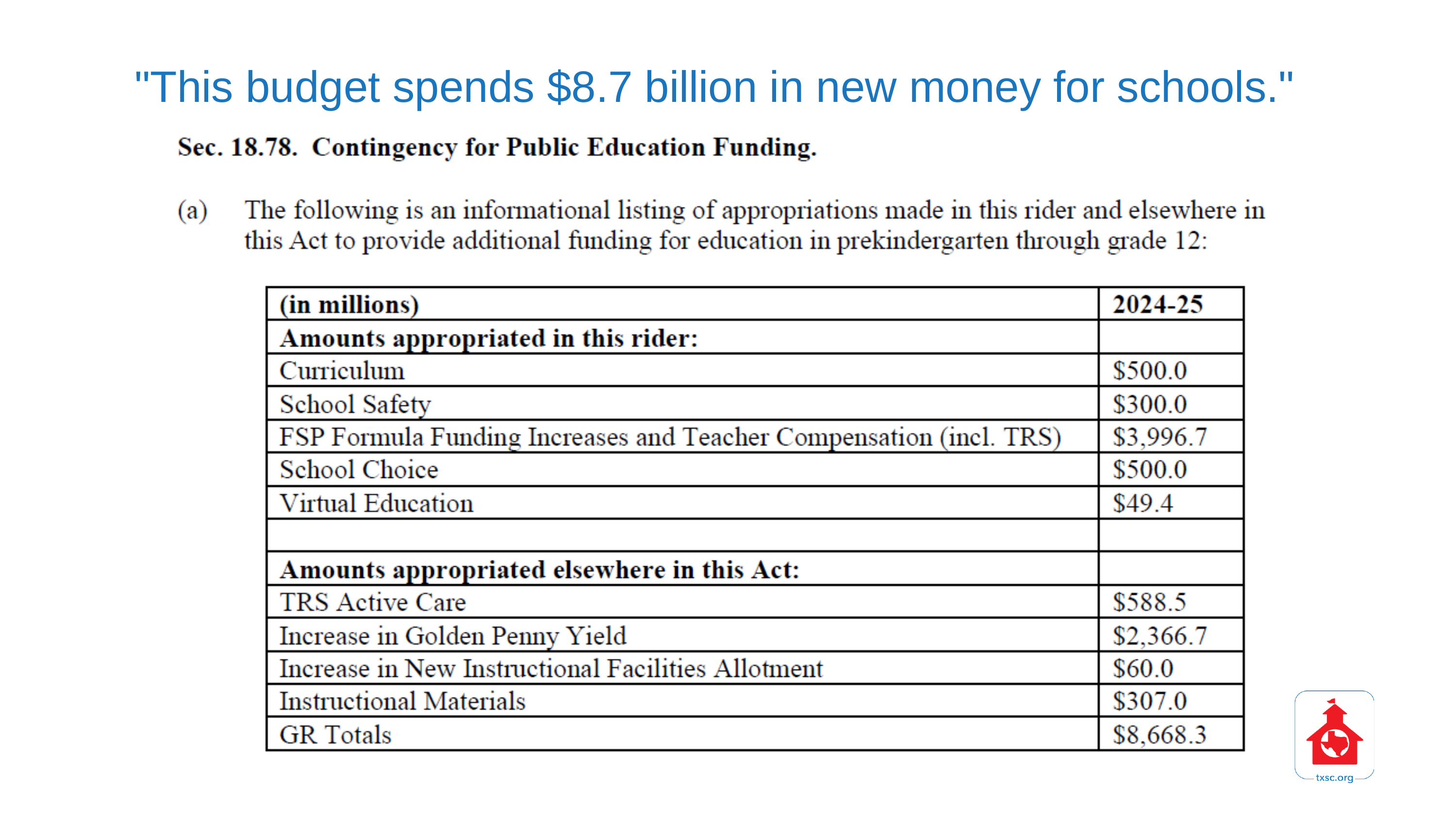

"This budget spends $8.7 billion in new money for schools."